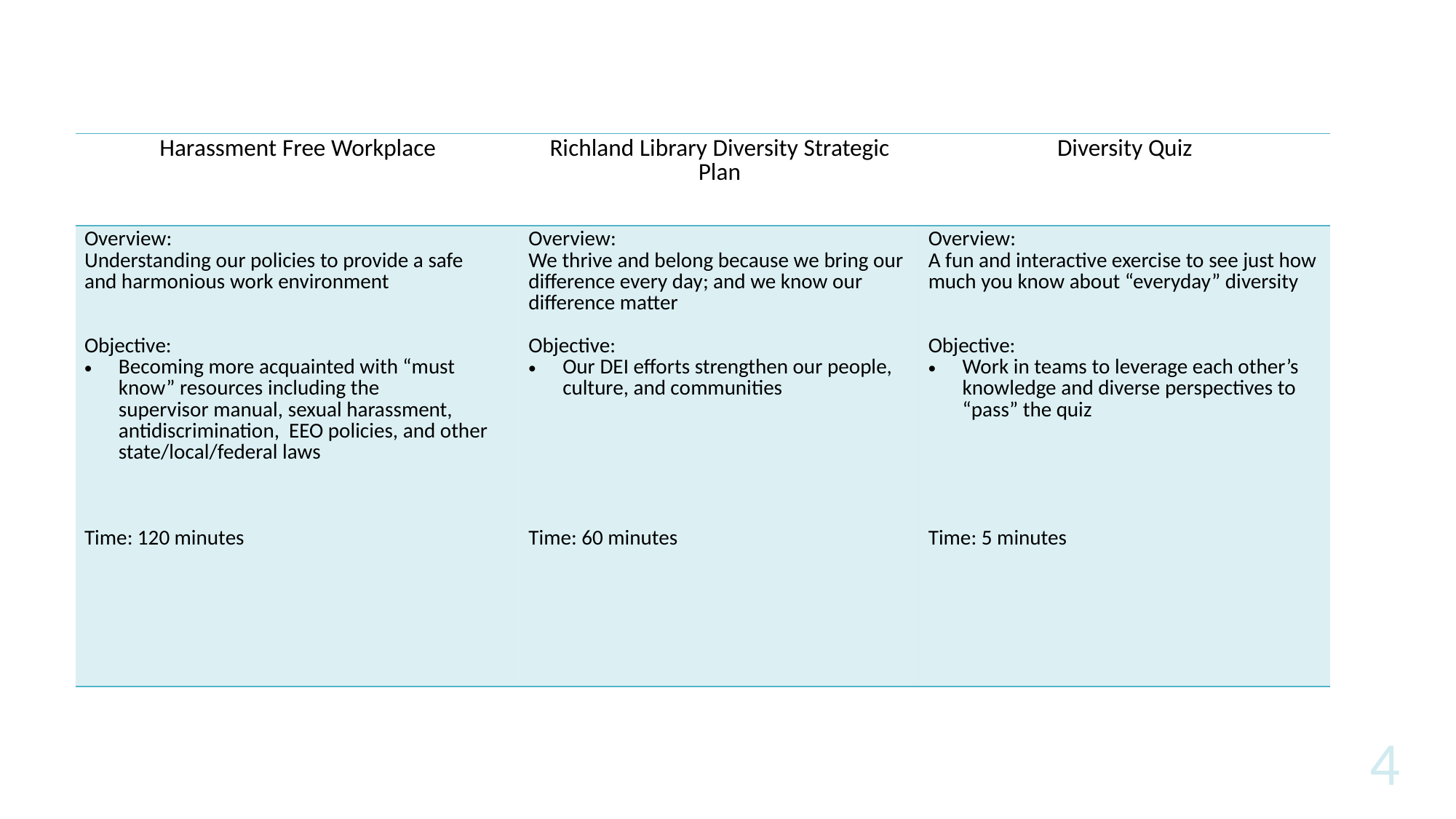

| Harassment Free Workplace | Richland Library Diversity Strategic Plan | Diversity Quiz |
| --- | --- | --- |
| Overview: Understanding our policies to provide a safe and harmonious work environment  Objective: Becoming more acquainted with “must know” resources including the supervisor manual, sexual harassment, antidiscrimination,  EEO policies, and other state/local/federal laws Time: 120 minutes | Overview: We thrive and belong because we bring our difference every day; and we know our difference matter Objective: Our DEI efforts strengthen our people, culture, and communities Time: 60 minutes | Overview: A fun and interactive exercise to see just how much you know about “everyday” diversity​ Objective: Work in teams to leverage each other’s knowledge and diverse perspectives to “pass” the quiz​ Time: 5 minutes |
4